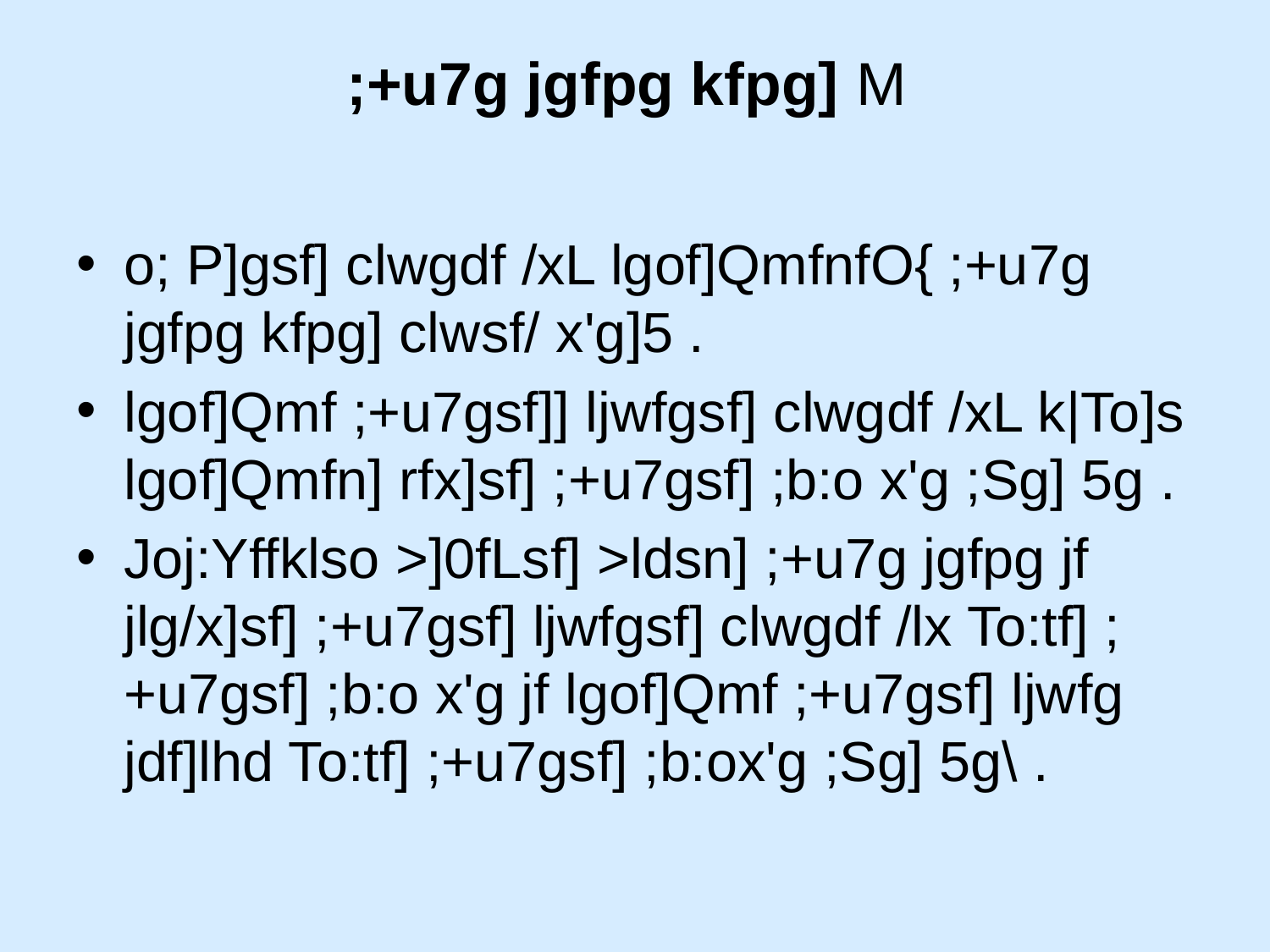

# ;+u7g jgfpg kfpg] M
o; P]gsf] clwgdf /xL lgof]QmfnfO{ ;+u7g jgfpg kfpg] clwsf/ x'g]5 .
lgof]Qmf ;+u7gsf]] ljwfgsf] clwgdf /xL k|To]s lgof]Qmfn] rfx]sf] ;+u7gsf] ;b:o x'g ;Sg] 5g .
Joj:Yffklso >]0fLsf] >ldsn] ;+u7g jgfpg jf jlg/x]sf] ;+u7gsf] ljwfgsf] clwgdf /lx To:tf] ;+u7gsf] ;b:o x'g jf lgof]Qmf ;+u7gsf] ljwfg jdf]lhd To:tf] ;+u7gsf] ;b:ox'g ;Sg] 5g\ .